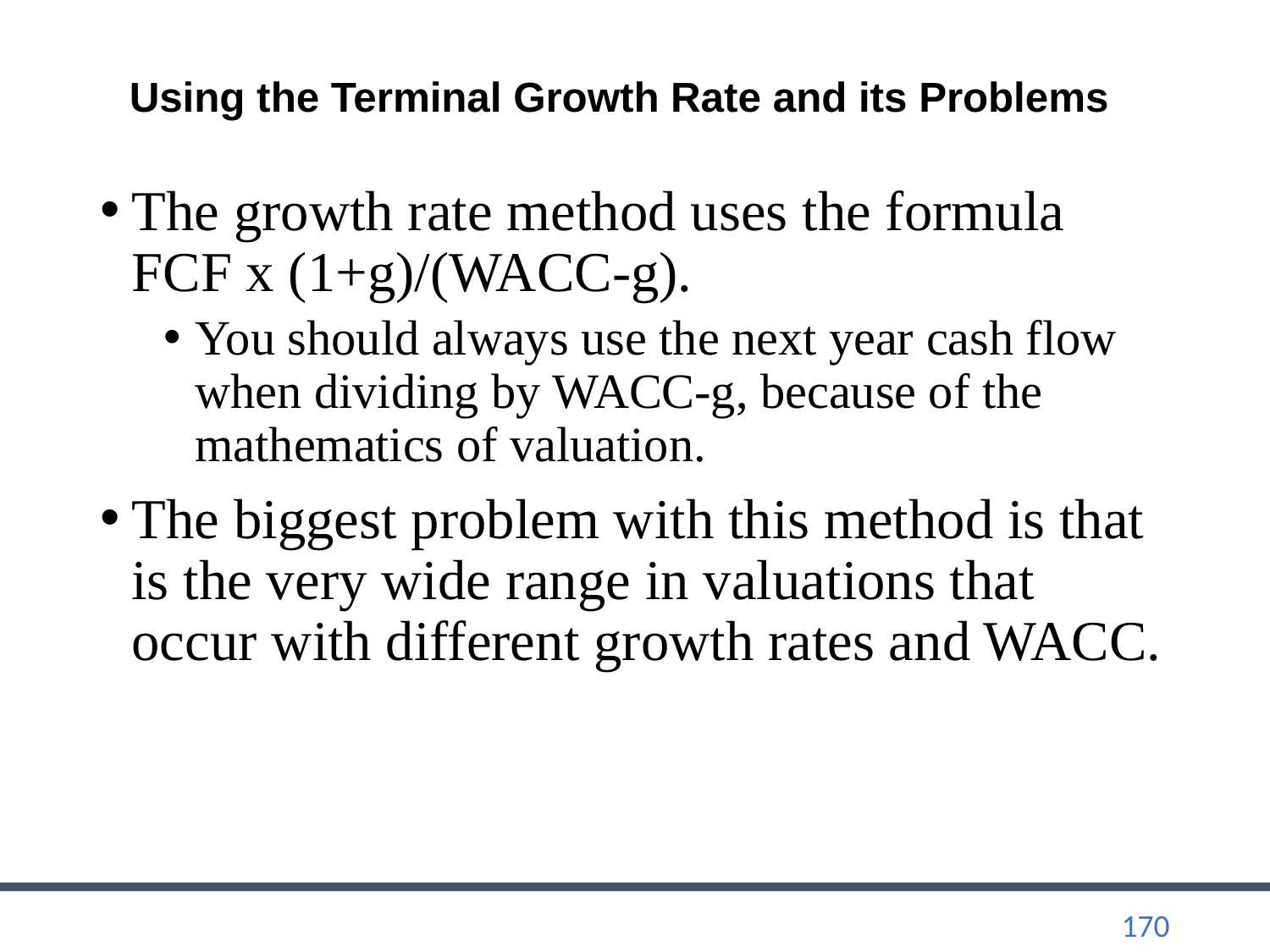

# Using the Terminal Growth Rate and its Problems
The growth rate method uses the formula FCF x (1+g)/(WACC-g).
You should always use the next year cash flow when dividing by WACC-g, because of the mathematics of valuation.
The biggest problem with this method is that is the very wide range in valuations that occur with different growth rates and WACC.
170